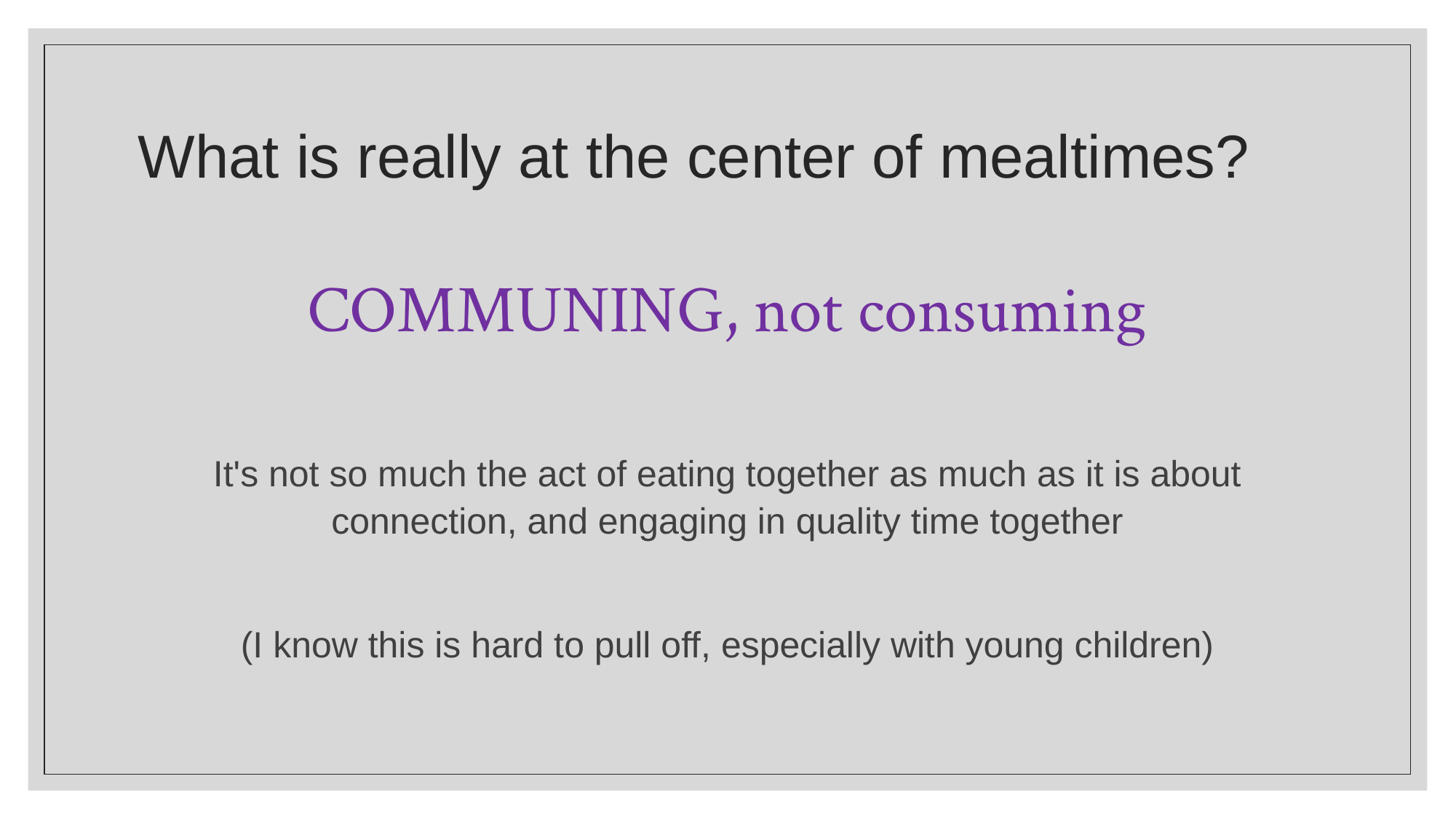

# What is really at the center of mealtimes?
COMMUNING, not consuming

It's not so much the act of eating together as much as it is about connection, and engaging in quality time together

(I know this is hard to pull off, especially with young children)